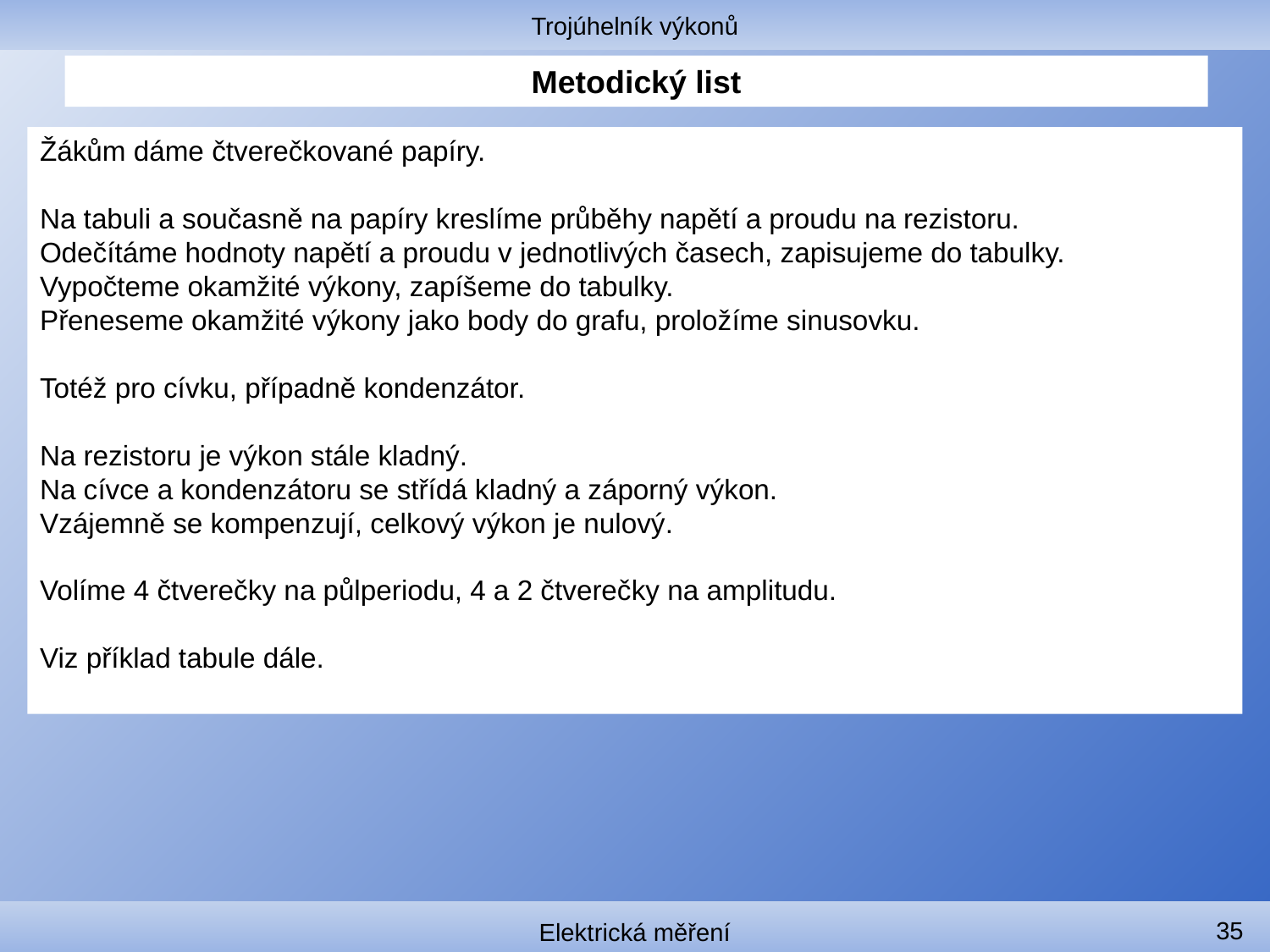

Trojúhelník výkonů
# Metodický list
Žákům dáme čtverečkované papíry.

Na tabuli a současně na papíry kreslíme průběhy napětí a proudu na rezistoru.
Odečítáme hodnoty napětí a proudu v jednotlivých časech, zapisujeme do tabulky.
Vypočteme okamžité výkony, zapíšeme do tabulky.
Přeneseme okamžité výkony jako body do grafu, proložíme sinusovku.

Totéž pro cívku, případně kondenzátor.

Na rezistoru je výkon stále kladný.
Na cívce a kondenzátoru se střídá kladný a záporný výkon.
Vzájemně se kompenzují, celkový výkon je nulový.

Volíme 4 čtverečky na půlperiodu, 4 a 2 čtverečky na amplitudu.

Viz příklad tabule dále.

35
Elektrická měření